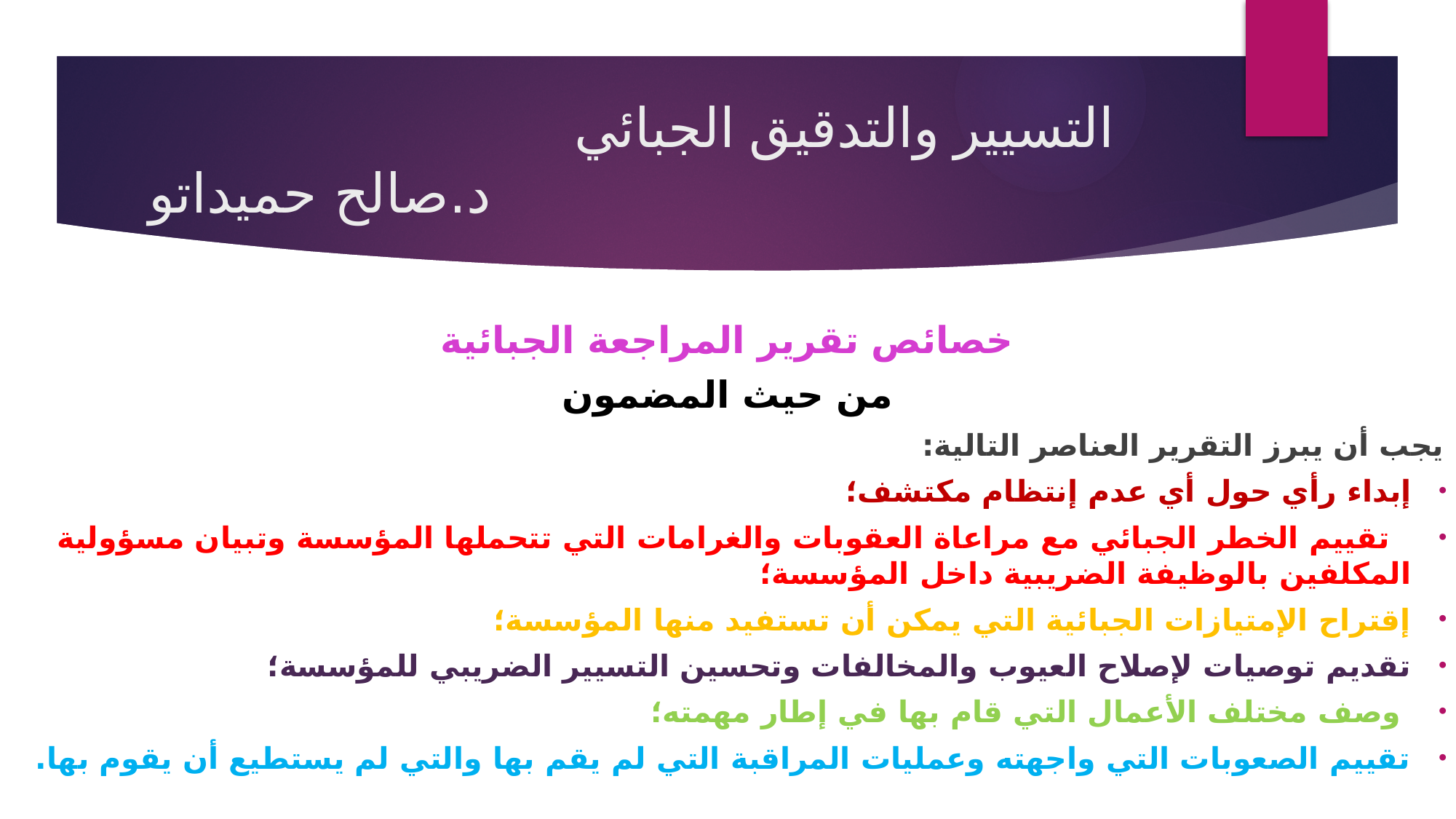

# التسيير والتدقيق الجبائي                               د.صالح حميداتو
خصائص تقرير المراجعة الجبائية
من حيث المضمون
يجب أن يبرز التقرير العناصر التالية:
إبداء رأي حول أي عدم إنتظام مكتشف؛
  تقييم الخطر الجبائي مع مراعاة العقوبات والغرامات التي تتحملها المؤسسة وتبيان مسؤولية المكلفين بالوظيفة الضريبية داخل المؤسسة؛
إقتراح الإمتيازات الجبائية التي يمكن أن تستفيد منها المؤسسة؛
تقديم توصيات لإصلاح العيوب والمخالفات وتحسين التسيير الضريبي للمؤسسة؛
 وصف مختلف الأعمال التي قام بها في إطار مهمته؛
تقييم الصعوبات التي واجهته وعمليات المراقبة التي لم يقم بها والتي لم يستطيع أن يقوم بها.